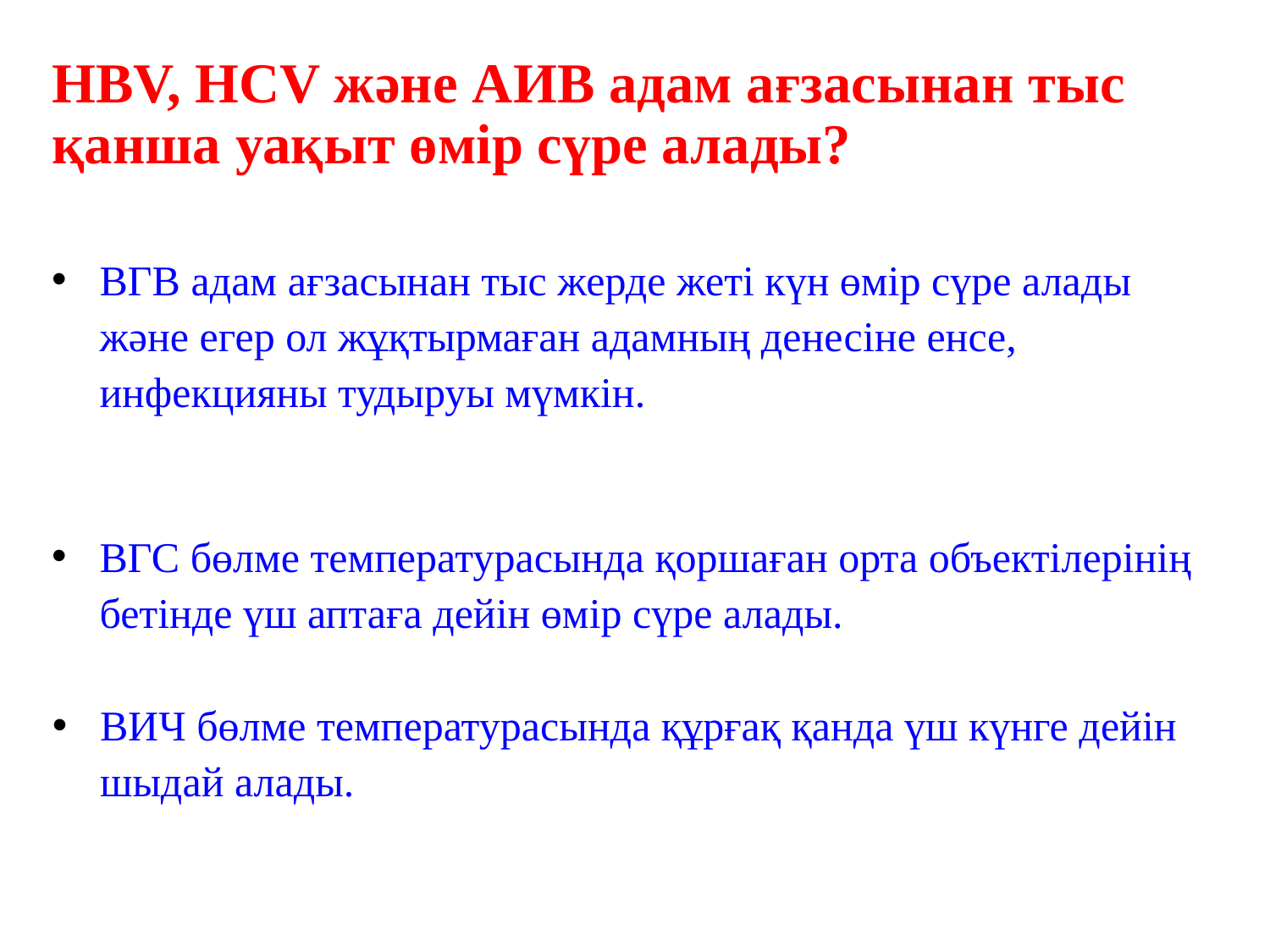

# HBV, HCV және АИВ адам ағзасынан тыс қанша уақыт өмір сүре алады?
ВГВ адам ағзасынан тыс жерде жеті күн өмір сүре алады және егер ол жұқтырмаған адамның денесіне енсе, инфекцияны тудыруы мүмкін.
ВГС бөлме температурасында қоршаған орта объектілерінің бетінде үш аптаға дейін өмір сүре алады.
ВИЧ бөлме температурасында құрғақ қанда үш күнге дейін шыдай алады.